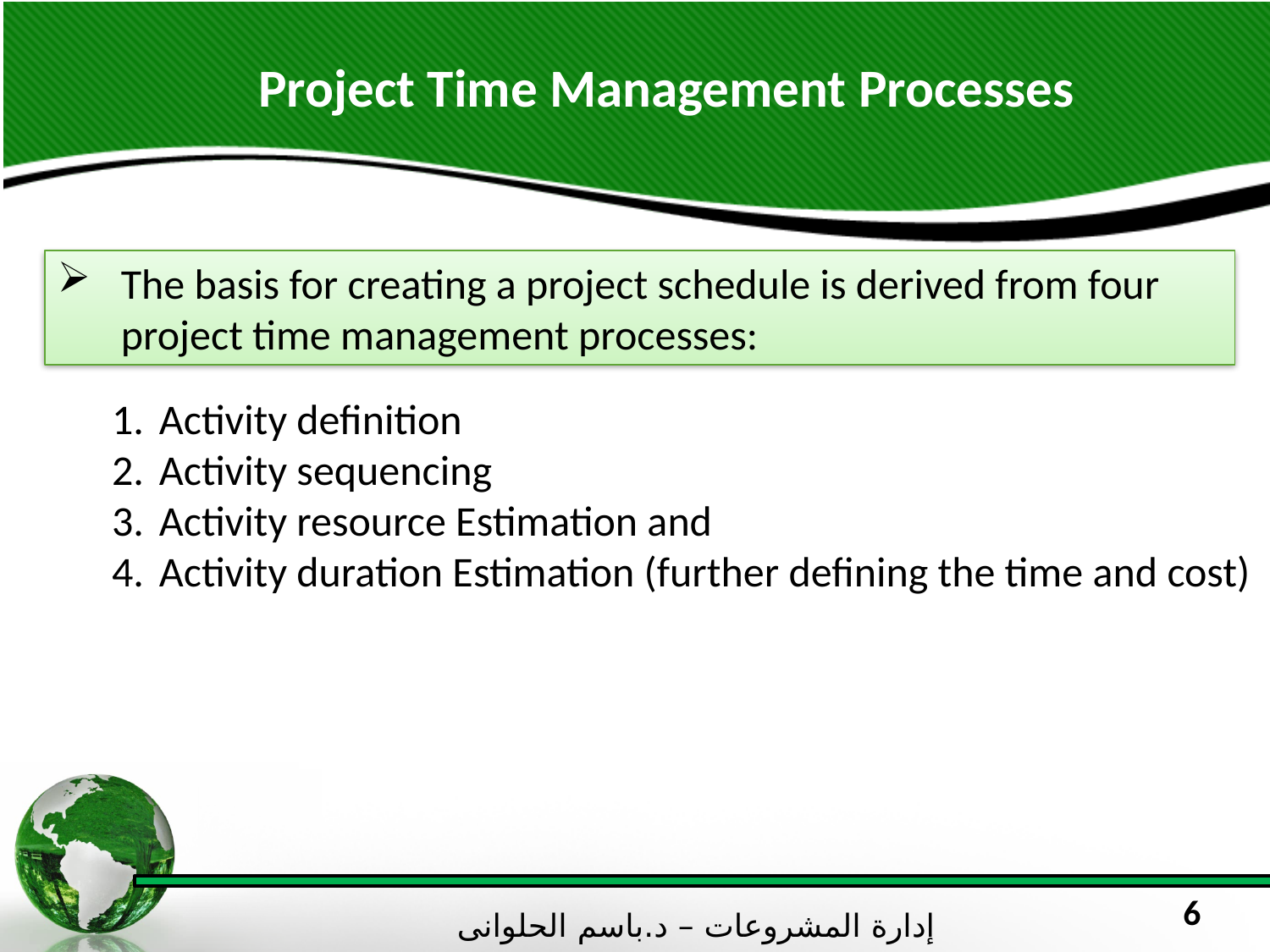

# Project Time Management Processes
The basis for creating a project schedule is derived from four project time management processes:
Activity definition
Activity sequencing
Activity resource Estimation and
Activity duration Estimation (further defining the time and cost)